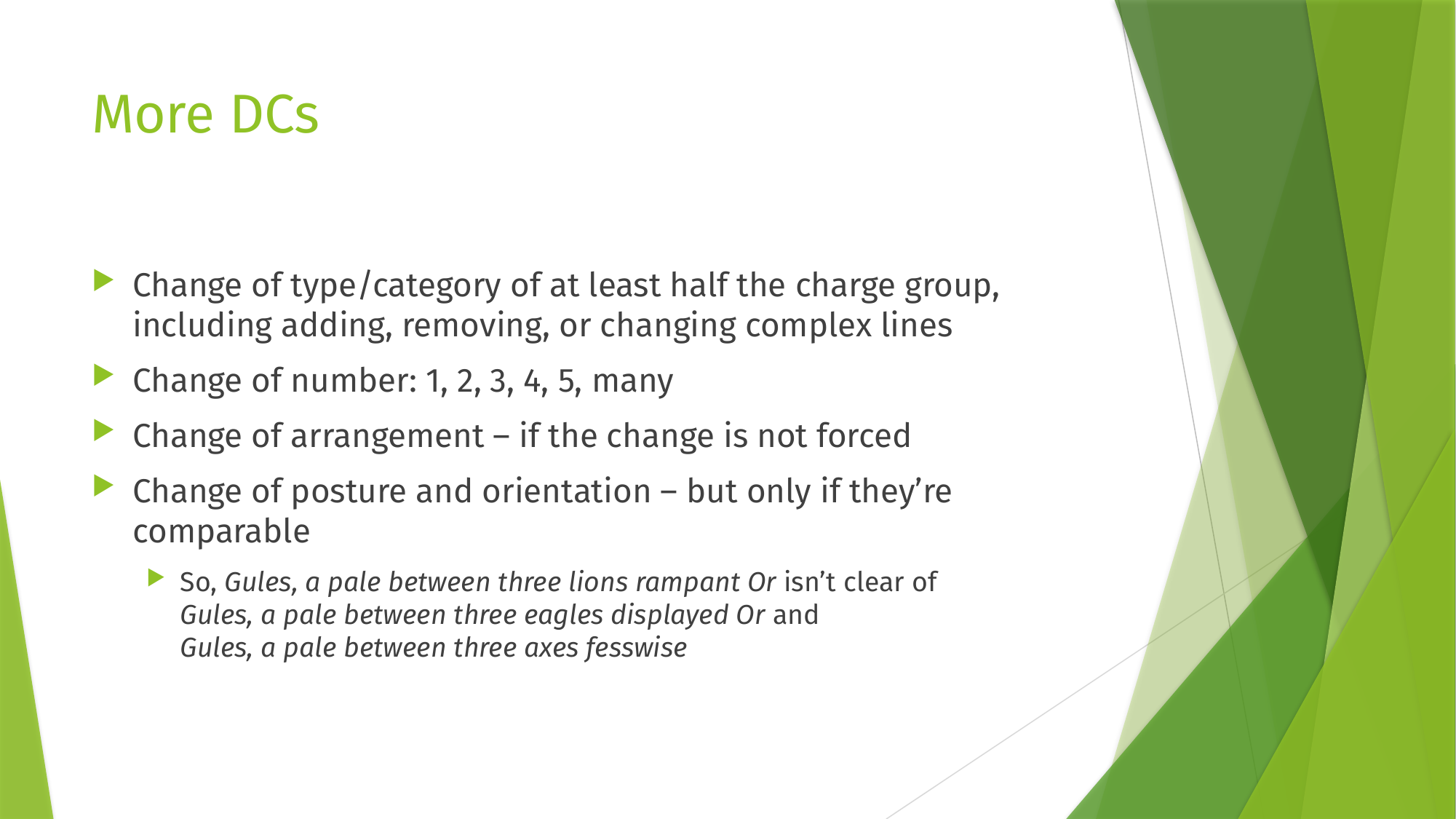

# More DCs
Change of type/category of at least half the charge group, including adding, removing, or changing complex lines
Change of number: 1, 2, 3, 4, 5, many
Change of arrangement – if the change is not forced
Change of posture and orientation – but only if they’re comparable
So, Gules, a pale between three lions rampant Or isn’t clear of
Gules, a pale between three eagles displayed Or and
Gules, a pale between three axes fesswise